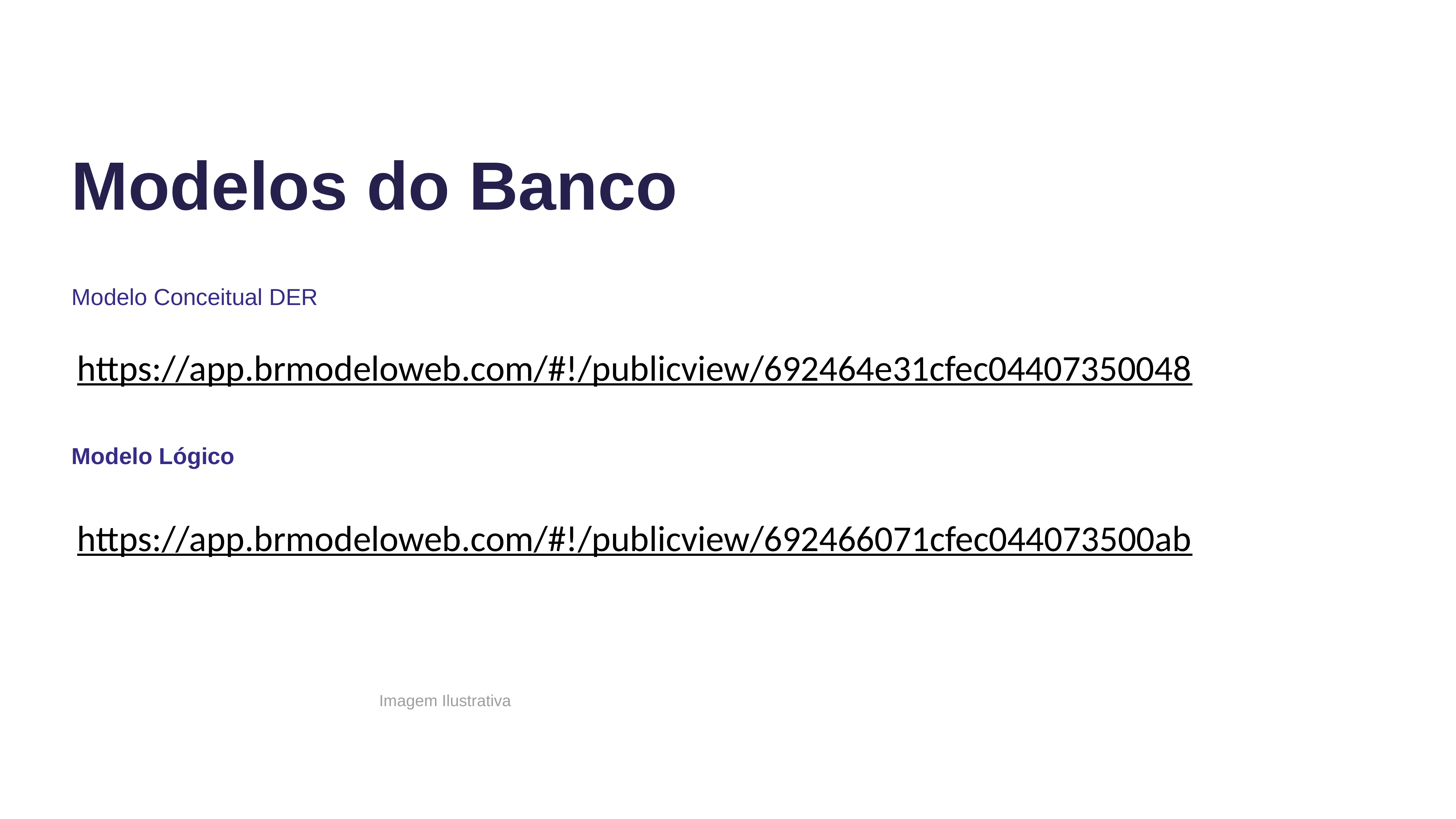

Modelos do Banco
Modelo Conceitual DER
https://app.brmodeloweb.com/#!/publicview/692464e31cfec04407350048
Modelo Lógico
https://app.brmodeloweb.com/#!/publicview/692466071cfec044073500ab
Imagem Ilustrativa